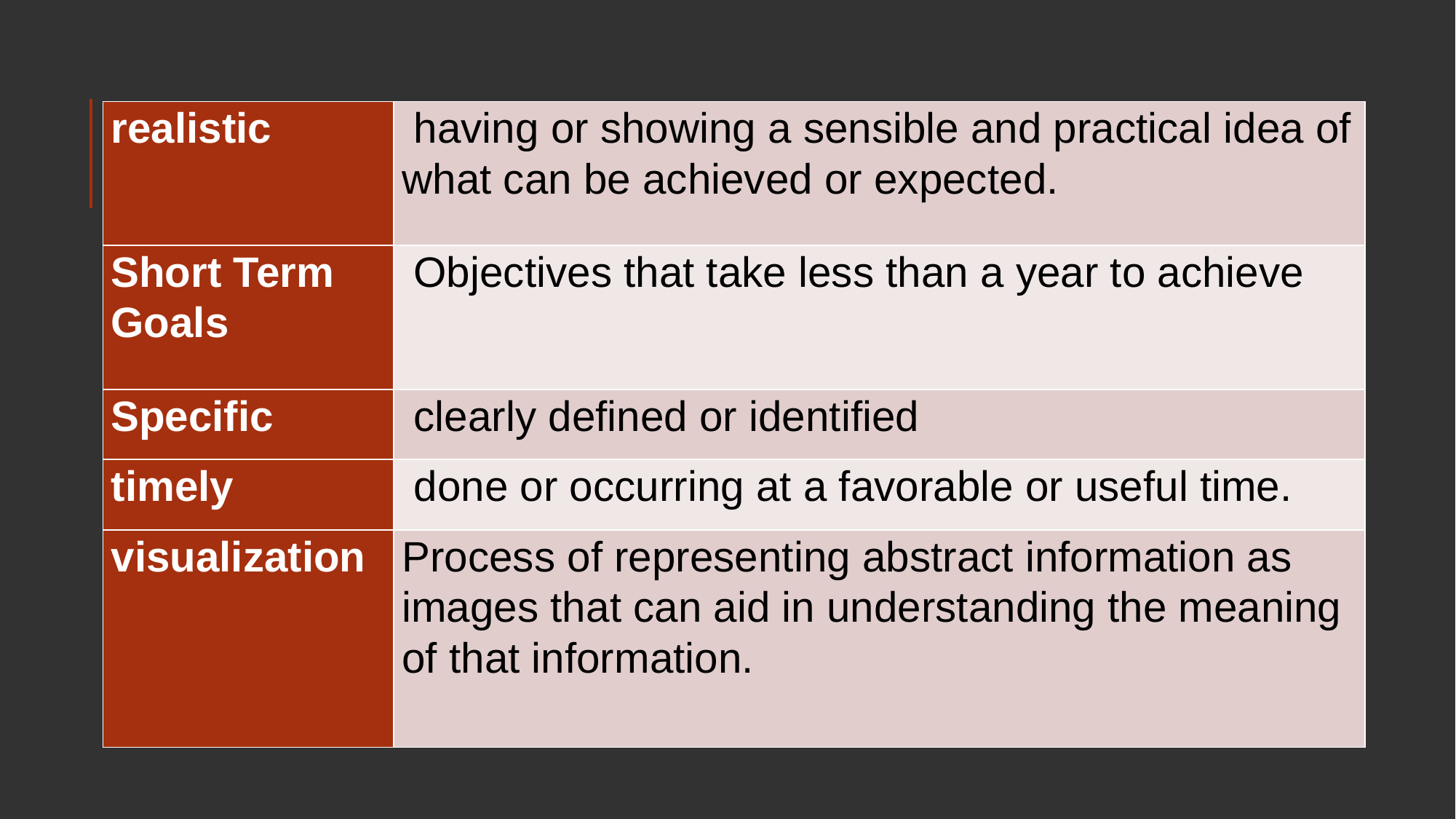

| realistic | having or showing a sensible and practical idea of what can be achieved or expected. |
| --- | --- |
| Short Term Goals | Objectives that take less than a year to achieve |
| Specific | clearly defined or identified |
| timely | done or occurring at a favorable or useful time. |
| visualization | Process of representing abstract information as images that can aid in understanding the meaning of that information. |